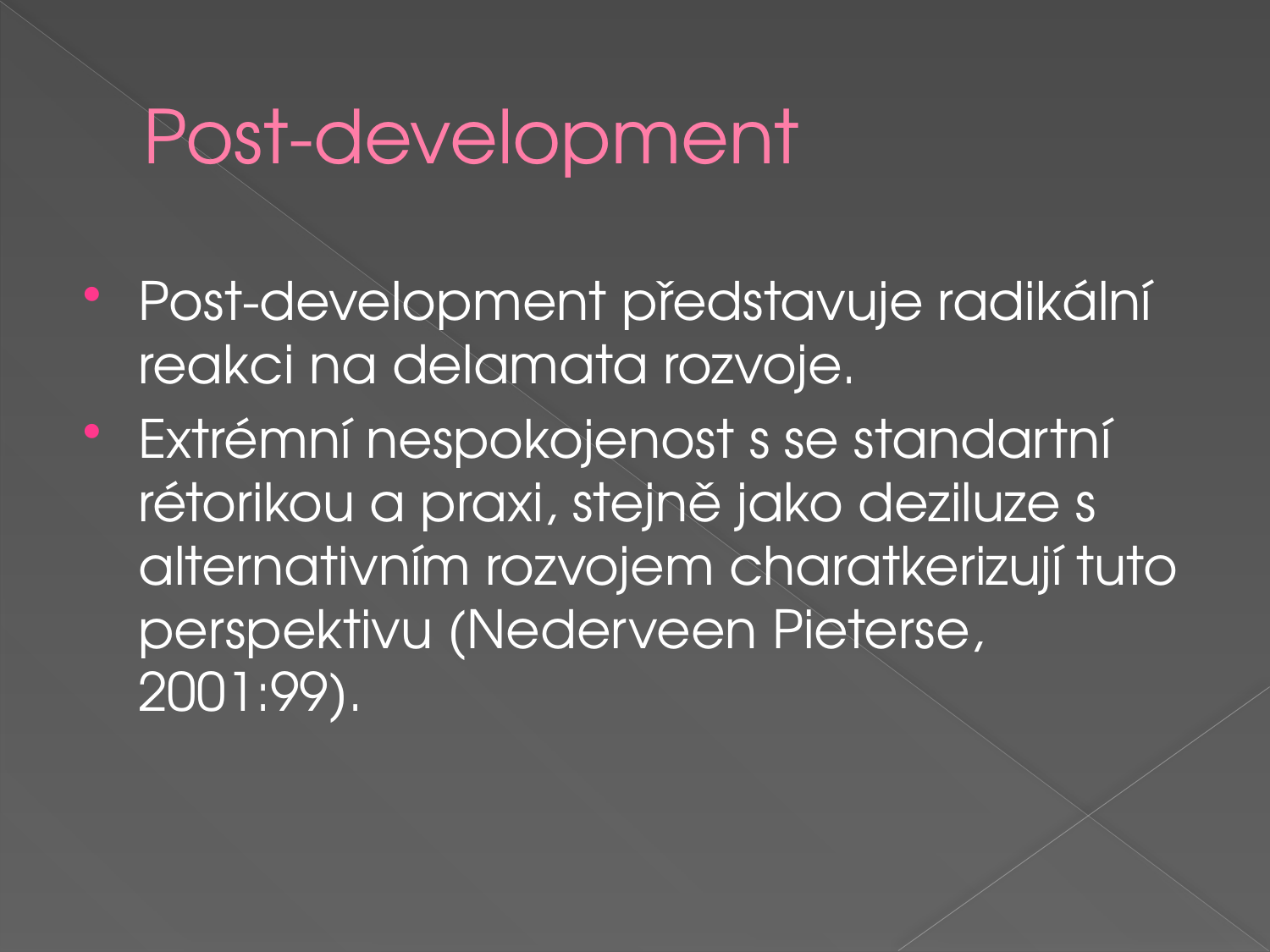

# Post-development
Post-development představuje radikální reakci na delamata rozvoje.
Extrémní nespokojenost s se standartní rétorikou a praxi, stejně jako deziluze s alternativním rozvojem charatkerizují tuto perspektivu (Nederveen Pieterse, 2001:99).